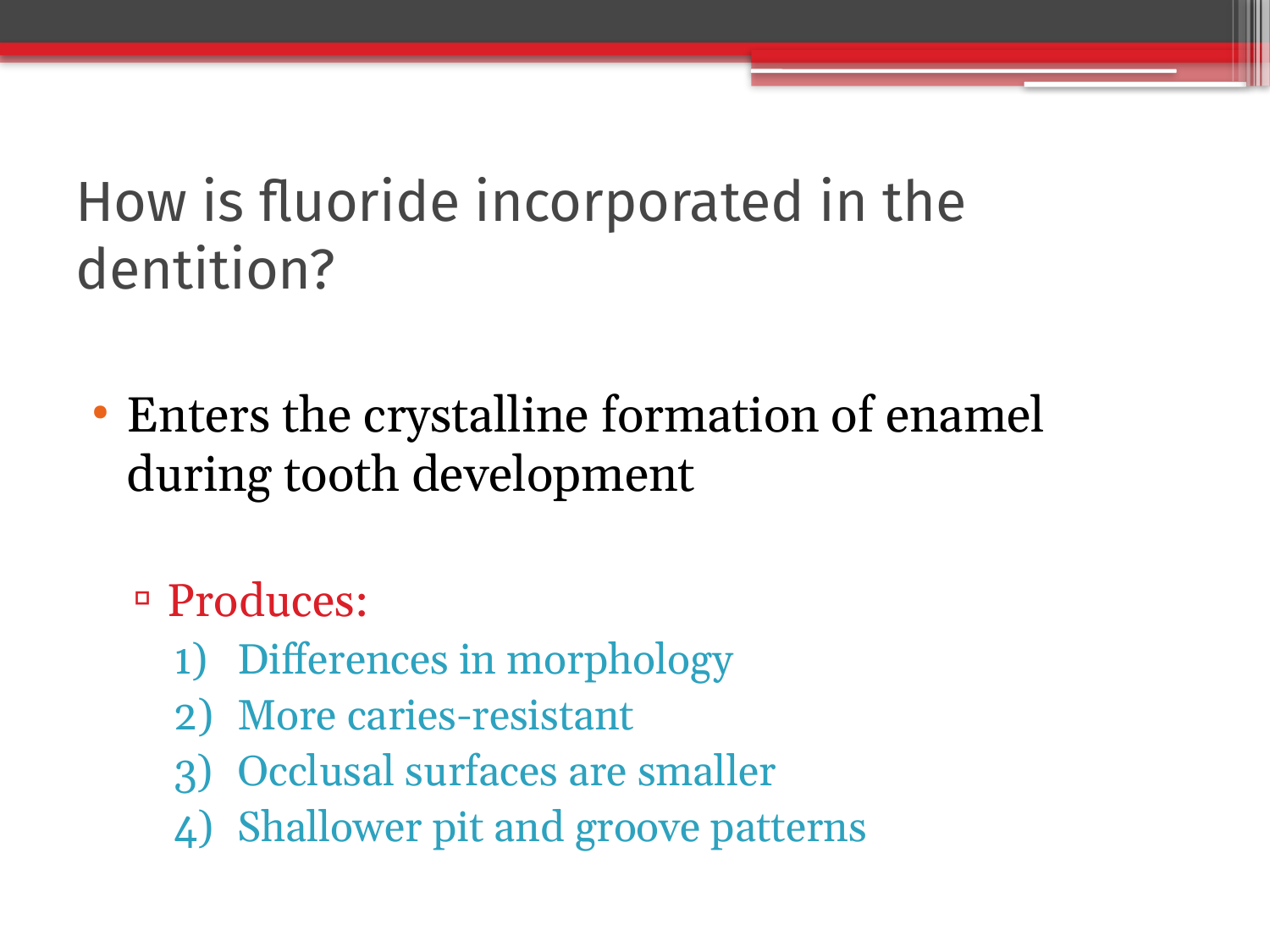

# How is fluoride incorporated in the dentition?

Enters the crystalline formation of enamel during tooth development

Produces:
Differences in morphology
More caries-resistant
Occlusal surfaces are smaller
Shallower pit and groove patterns